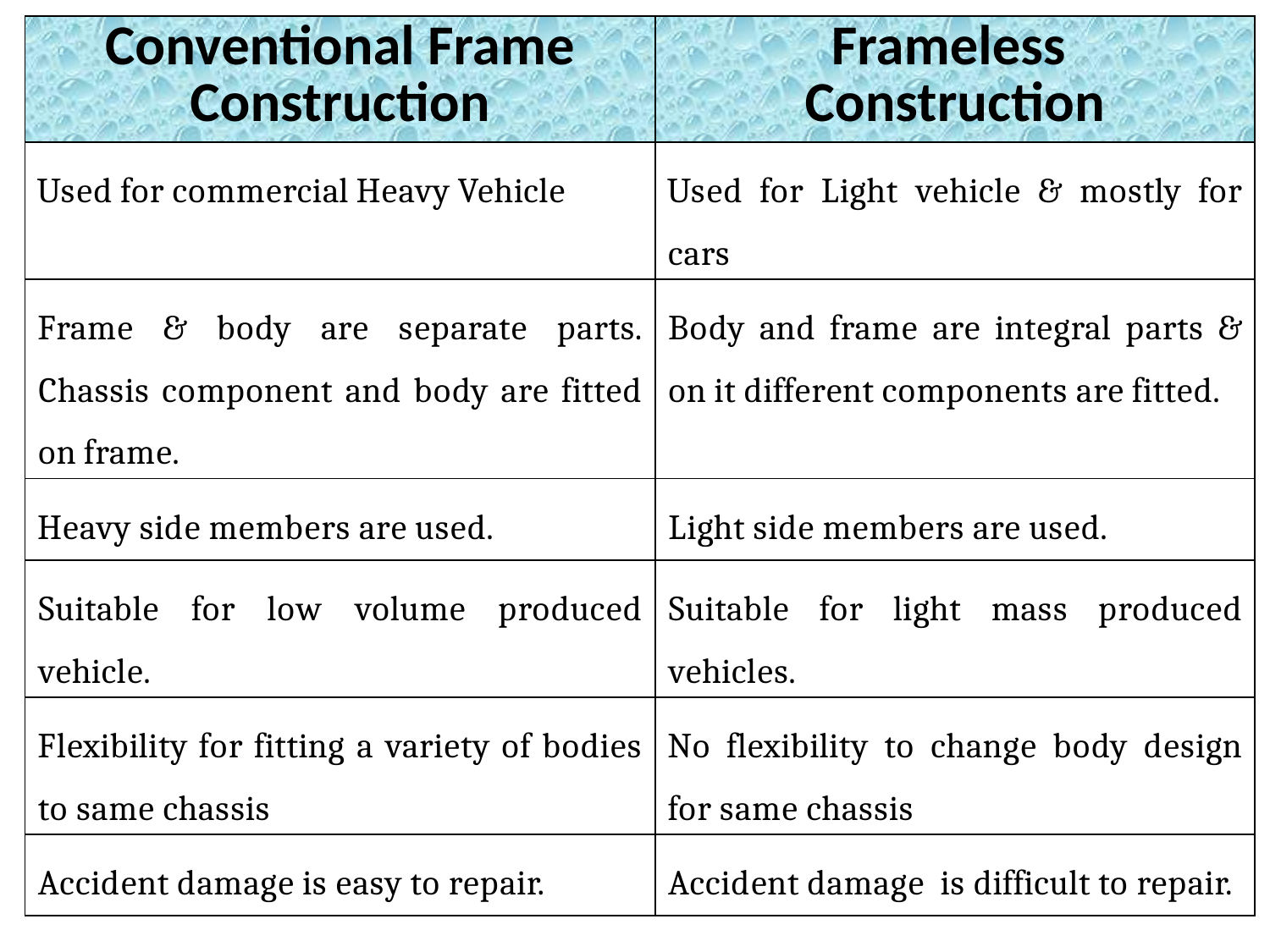

| Conventional Frame Construction | Frameless Construction |
| --- | --- |
| Used for commercial Heavy Vehicle | Used for Light vehicle & mostly for cars |
| Frame & body are separate parts. Chassis component and body are fitted on frame. | Body and frame are integral parts & on it different components are fitted. |
| Heavy side members are used. | Light side members are used. |
| Suitable for low volume produced vehicle. | Suitable for light mass produced vehicles. |
| Flexibility for fitting a variety of bodies to same chassis | No flexibility to change body design for same chassis |
| Accident damage is easy to repair. | Accident damage is difficult to repair. |